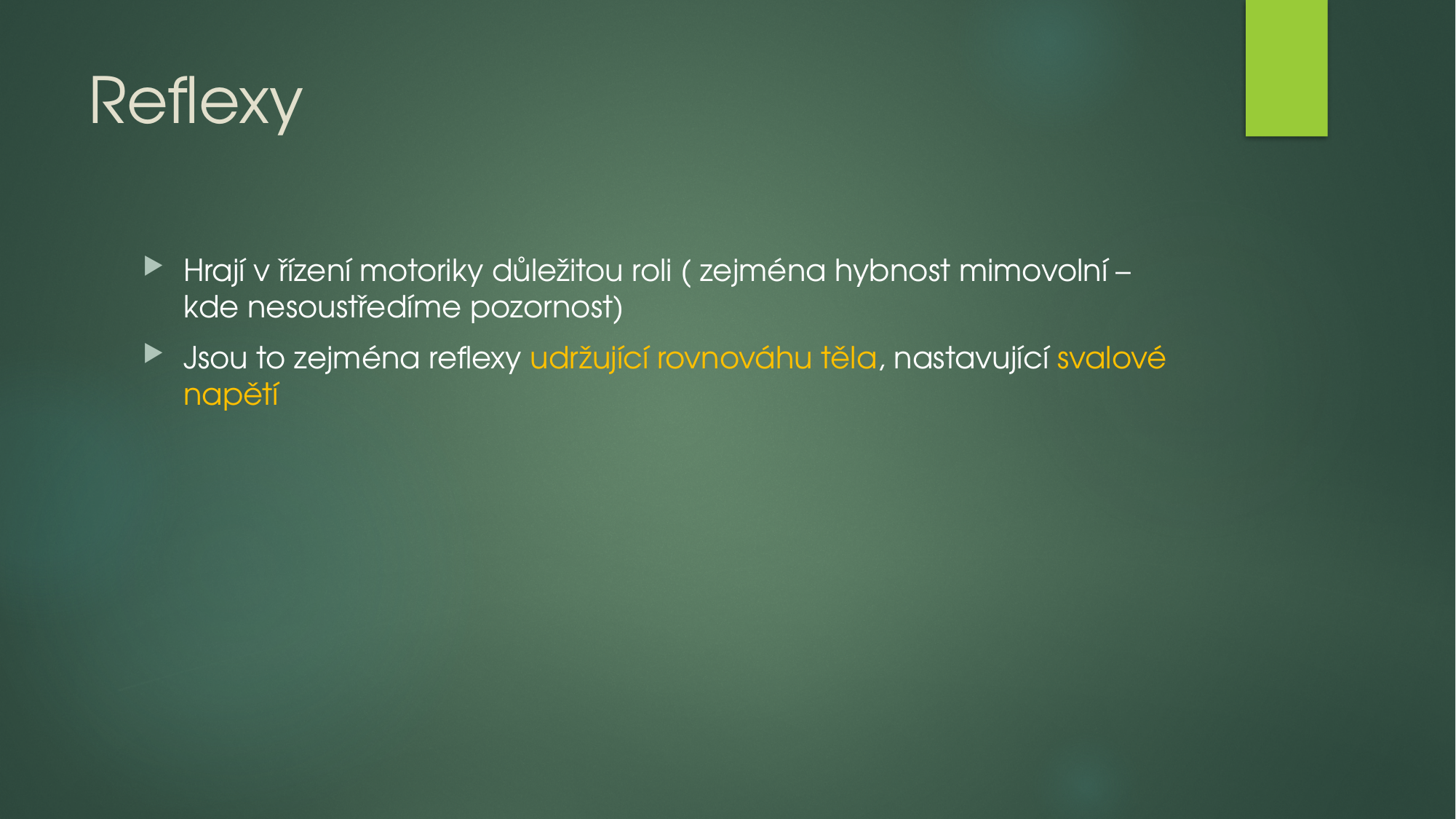

# Reflexy
Hrají v řízení motoriky důležitou roli ( zejména hybnost mimovolní – kde nesoustředíme pozornost)
Jsou to zejména reflexy udržující rovnováhu těla, nastavující svalové napětí